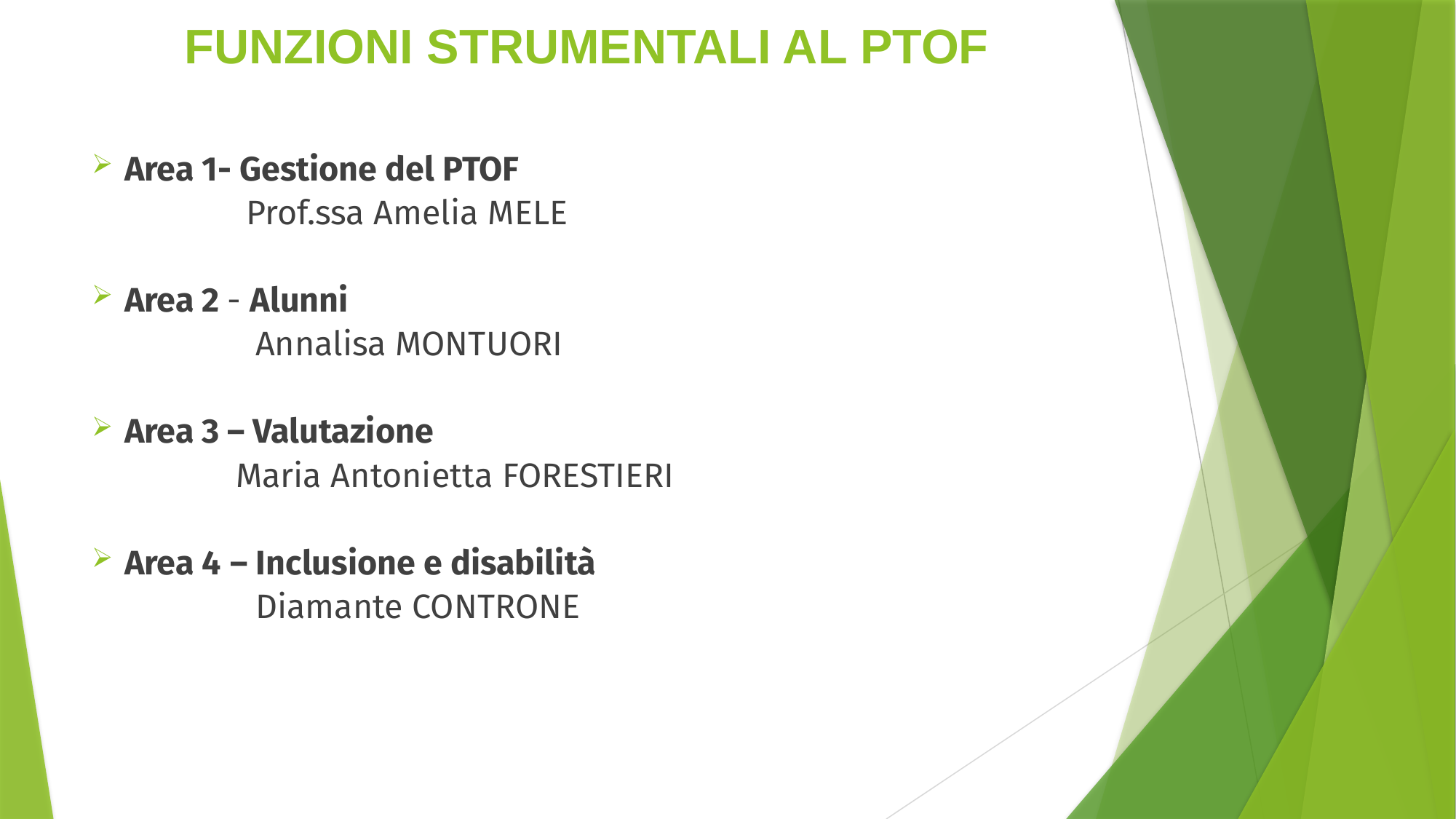

# FUNZIONI STRUMENTALI AL PTOF
Area 1- Gestione del PTOF
                 Prof.ssa Amelia MELE

Area 2 - Alunni
                  Annalisa MONTUORI

Area 3 – Valutazione
                  Maria Antonietta FORESTIERI

Area 4 – Inclusione e disabilità
                  Diamante CONTRONE